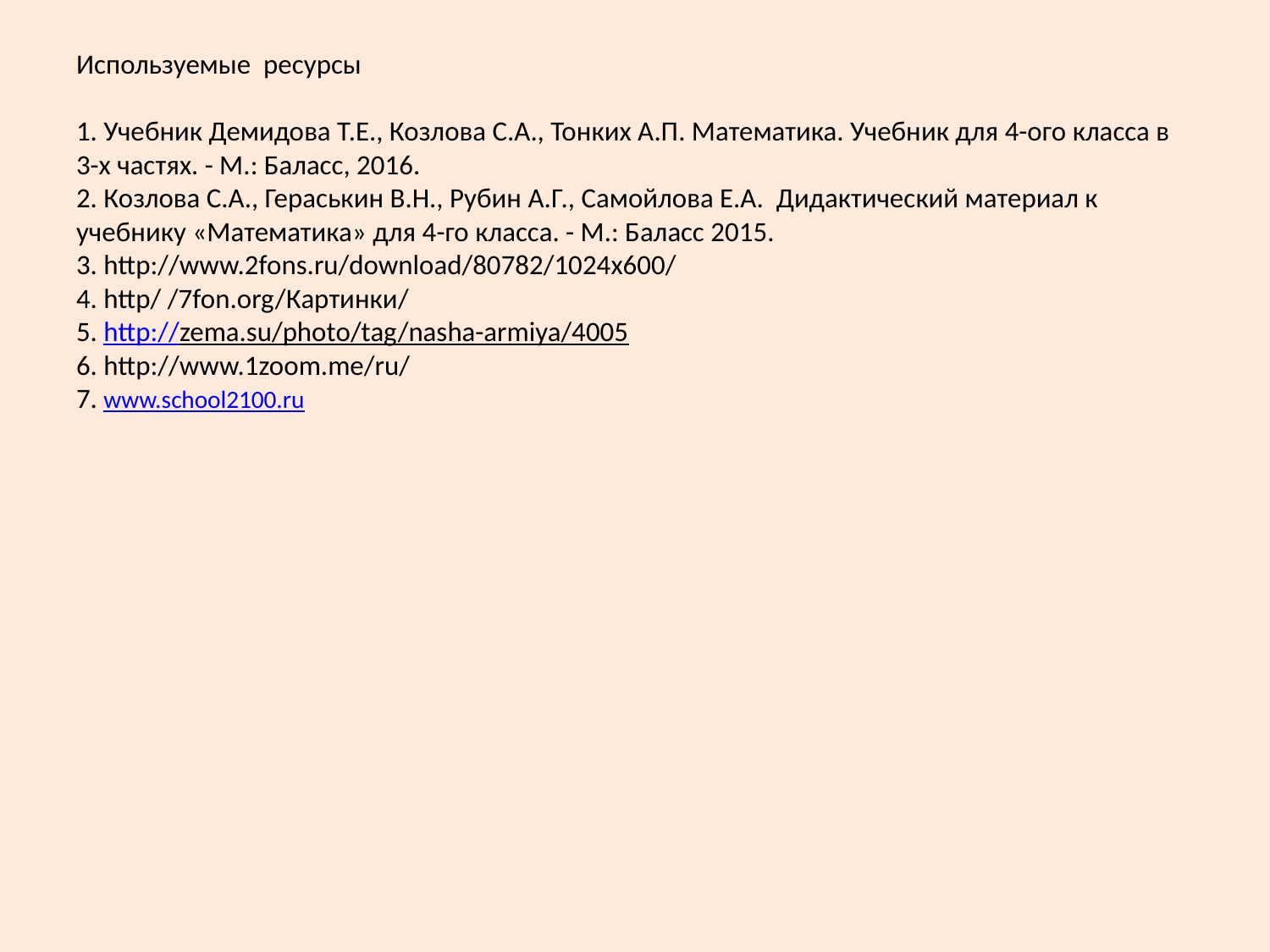

# Используемые  ресурсы 1. Учебник Демидова Т.Е., Козлова С.А., Тонких А.П. Математика. Учебник для 4-ого класса в 3-х частях. - М.: Баласс, 2016. 2. Козлова С.А., Гераськин В.Н., Рубин А.Г., Самойлова Е.А.  Дидактический материал к учебнику «Математика» для 4-го класса. - М.: Баласс 2015. 3. http://www.2fons.ru/download/80782/1024x600/ 4. http/ /7fon.org/Картинки/ 5. http://zema.su/photo/tag/nasha-armiya/4005 6. http://www.1zoom.me/ru/ 7. www.school2100.ru